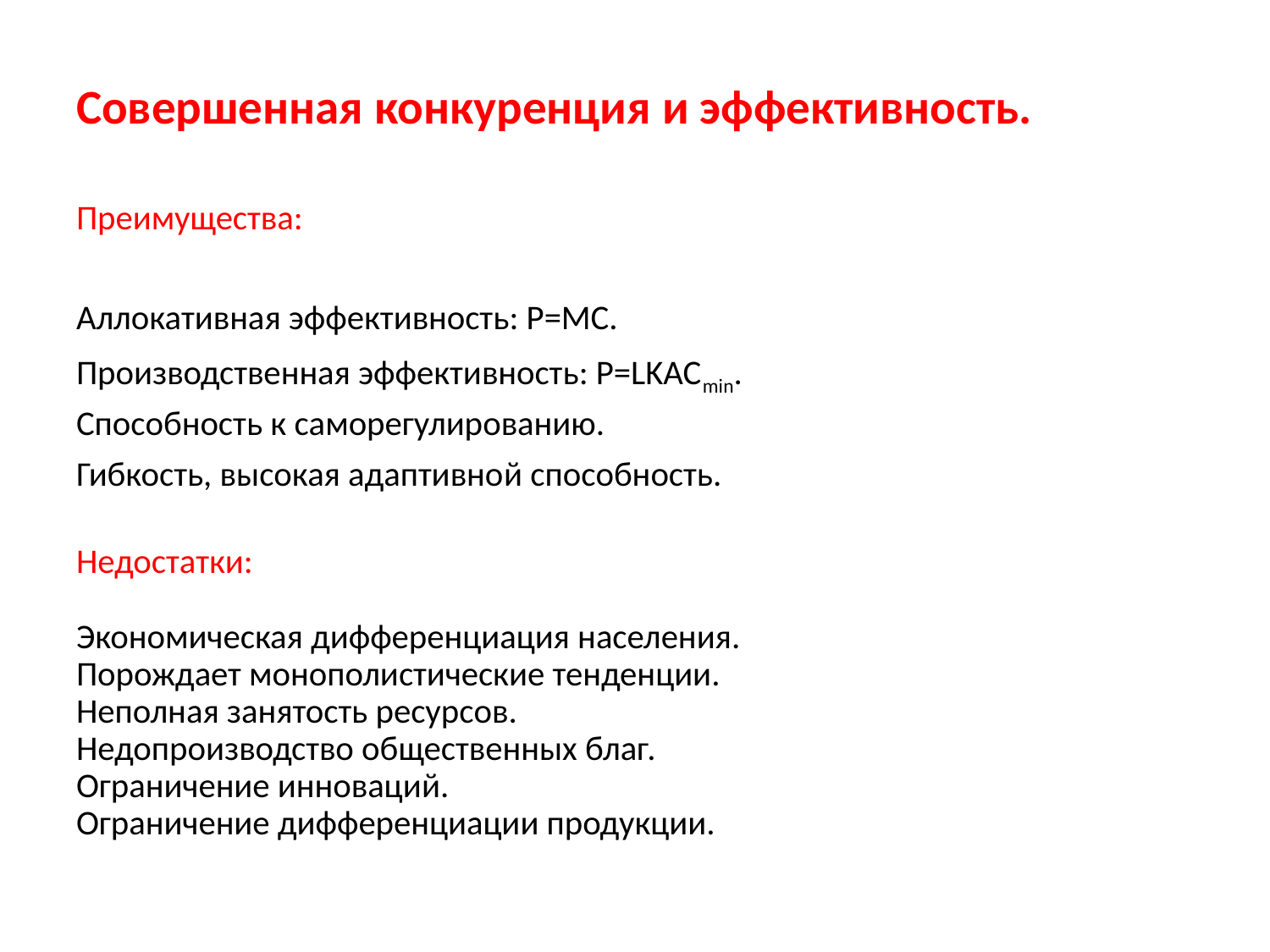

Совершенная конкуренция и эффективность.

Преимущества:

Аллокативная эффективность: P=MC.
Производственная эффективность: P=LKACmin.
Способность к саморегулированию.
Гибкость, высокая адаптивной способность.

Недостатки:

Экономическая дифференциация населения.
Порождает монополистические тенденции.
Неполная занятость ресурсов.
Недопроизводство общественных благ.
Ограничение инноваций.
Ограничение дифференциации продукции.